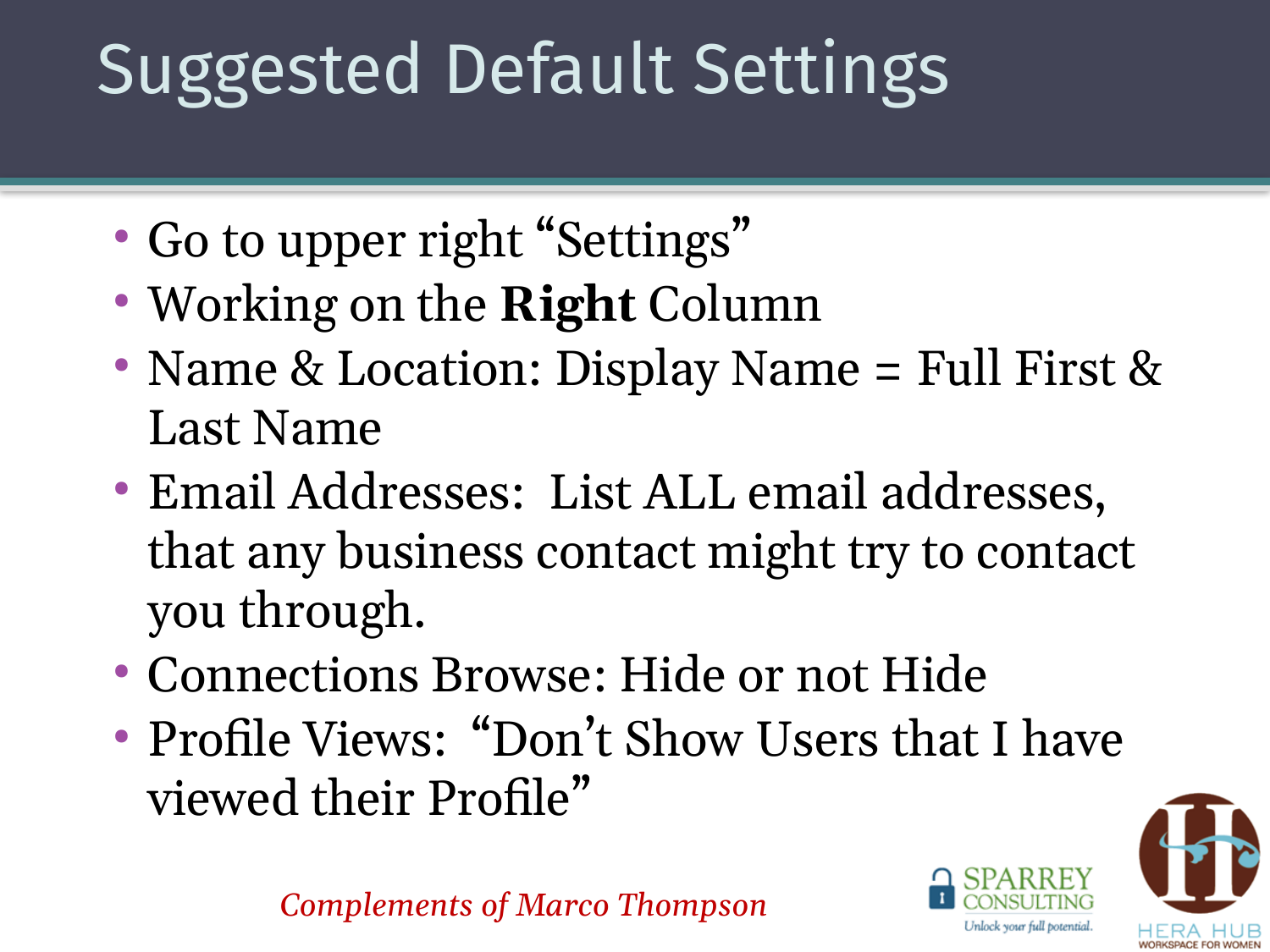

# Suggested Default Settings
Go to upper right “Settings”
Working on the Right Column
Name & Location: Display Name = Full First & Last Name
Email Addresses:  List ALL email addresses, that any business contact might try to contact you through.
Connections Browse: Hide or not Hide
Profile Views:  “Don’t Show Users that I have viewed their Profile”

Complements of Marco Thompson